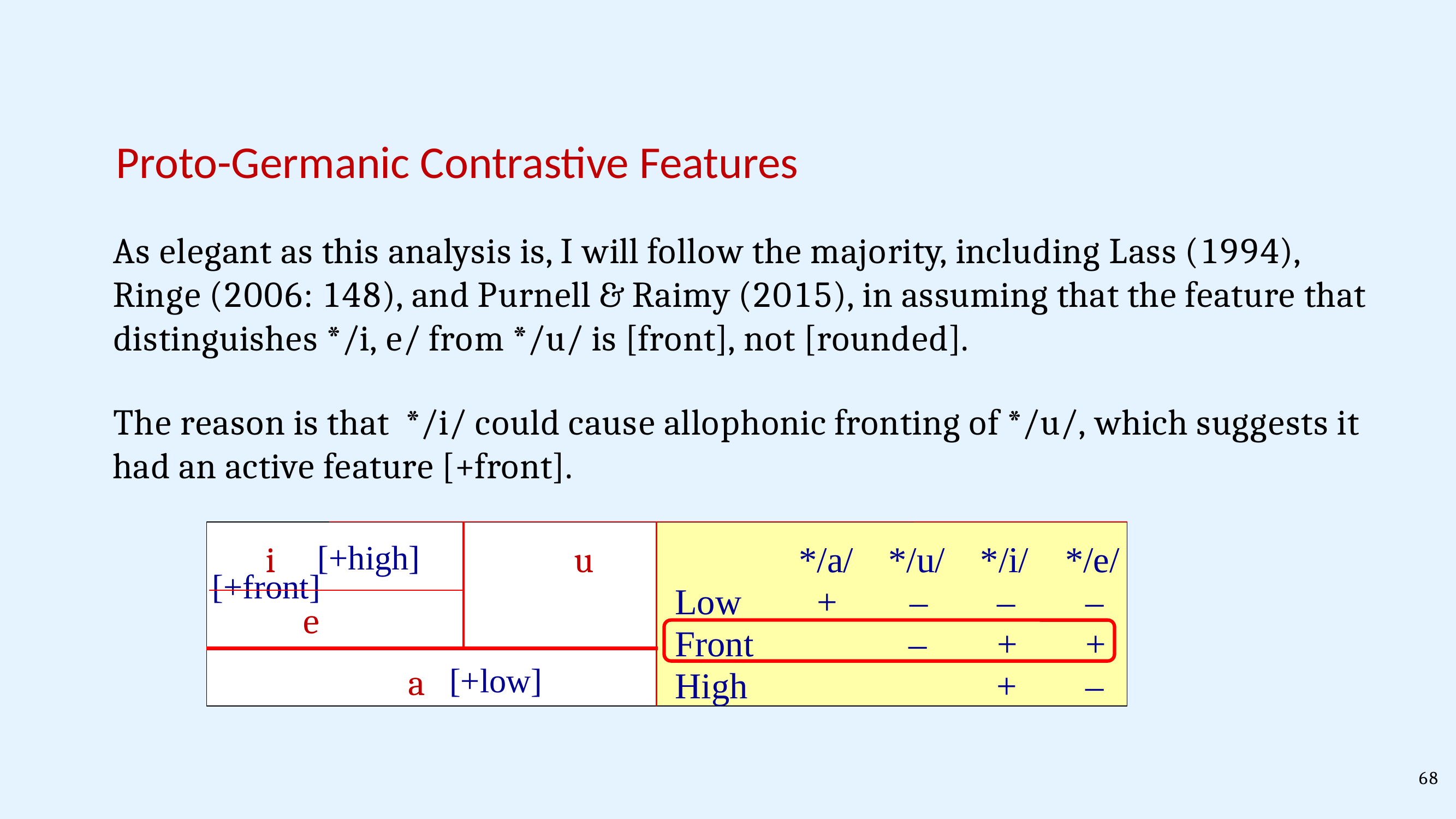

Proto-Germanic Contrastive Features
As elegant as this analysis is, I will follow the majority, including Lass (1994), Ringe (2006: 148), and Purnell & Raimy (2015), in assuming that the feature that distinguishes */i, e/ from */u/ is [front], not [rounded].
The reason is that  */i/ could cause allophonic fronting of */u/, which suggests it had an active feature [+front].

i
[+high]
u
*/a/
*/u/
*/i/
*/e/
[+front]
Low
+
–
–
–
e
Front
–
+
+
a
[+low]
High
+
–
68